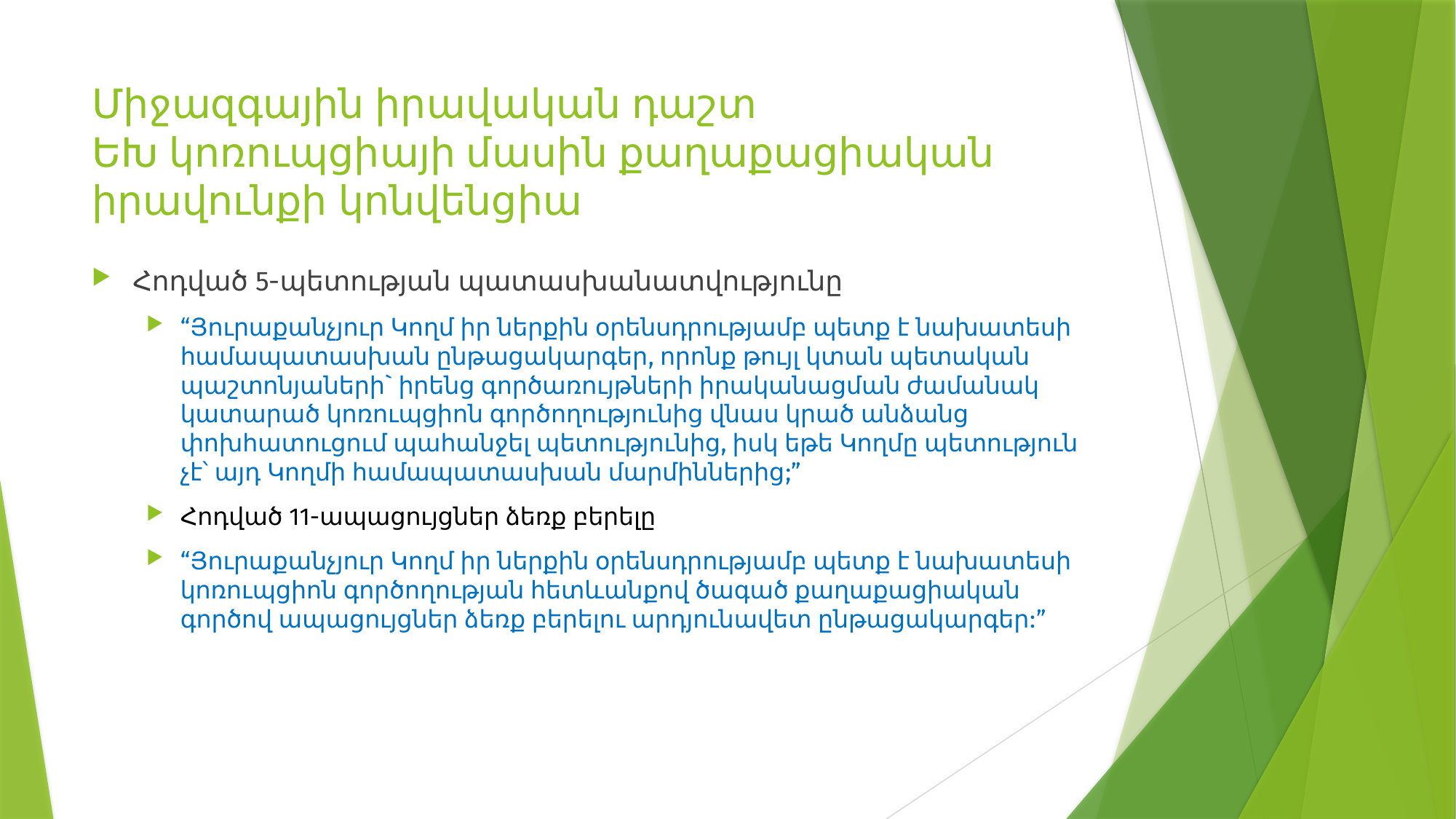

# Միջազգային իրավական դաշտ ԵԽ կոռուպցիայի մասին քաղաքացիական իրավունքի կոնվենցիա
Հոդված 5-պետության պատասխանատվությունը
“Յուրաքանչյուր Կողմ իր ներքին օրենսդրությամբ պետք է նախատեսի համապատասխան ընթացակարգեր, որոնք թույլ կտան պետական պաշտոնյաների` իրենց գործառույթների իրականացման ժամանակ կատարած կոռուպցիոն գործողությունից վնաս կրած անձանց փոխհատուցում պահանջել պետությունից, իսկ եթե Կողմը պետություն չէ՝ այդ Կողմի համապատասխան մարմիններից;”
Հոդված 11-ապացույցներ ձեռք բերելը
“Յուրաքանչյուր Կողմ իր ներքին օրենսդրությամբ պետք է նախատեսի կոռուպցիոն գործողության հետևանքով ծագած քաղաքացիական գործով ապացույցներ ձեռք բերելու արդյունավետ ընթացակարգեր:”